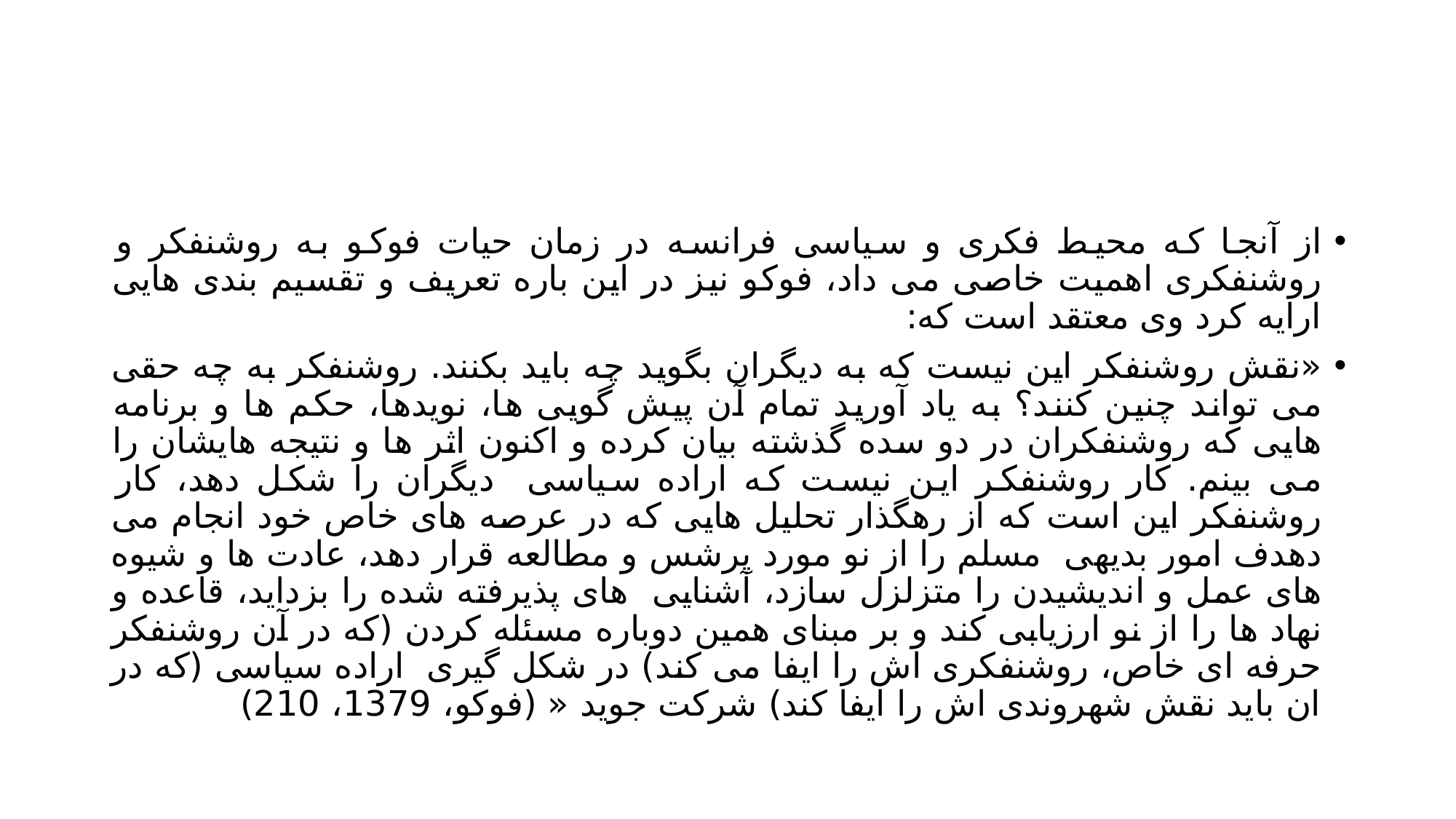

#
از آنجا که محیط فکری و سیاسی فرانسه در زمان حیات فوکو به روشنفکر و روشنفکری اهمیت خاصی می داد، فوکو نیز در این باره تعریف و تقسیم بندی هایی ارایه کرد وی معتقد است که:
«نقش روشنفکر این نیست که به دیگران بگوید چه باید بکنند. روشنفکر به چه حقی می تواند چنین کنند؟ به یاد آورید تمام آن پیش گویی ها، نویدها، حکم ها و برنامه هایی که روشنفکران در دو سده گذشته بیان کرده و اکنون اثر ها و نتیجه هایشان را می بینم. کار روشنفکر این نیست که اراده سیاسی  دیگران را شکل دهد، کار روشنفکر این است که از رهگذار تحلیل هایی که در عرصه های خاص خود انجام می دهدف امور بدیهی  مسلم را از نو مورد پرشس و مطالعه قرار دهد، عادت ها و شیوه های عمل و اندیشیدن را متزلزل سازد، آشنایی  های پذیرفته شده را بزداید، قاعده و نهاد ها را از نو ارزیابی کند و بر مبنای همین دوباره مسئله کردن (که در آن روشنفکر حرفه ای خاص، روشنفکری اش را ایفا می کند) در شکل گیری  اراده سیاسی (که در ان باید نقش شهروندی اش را ایفا کند) شرکت جوید « (فوکو، 1379، 210)